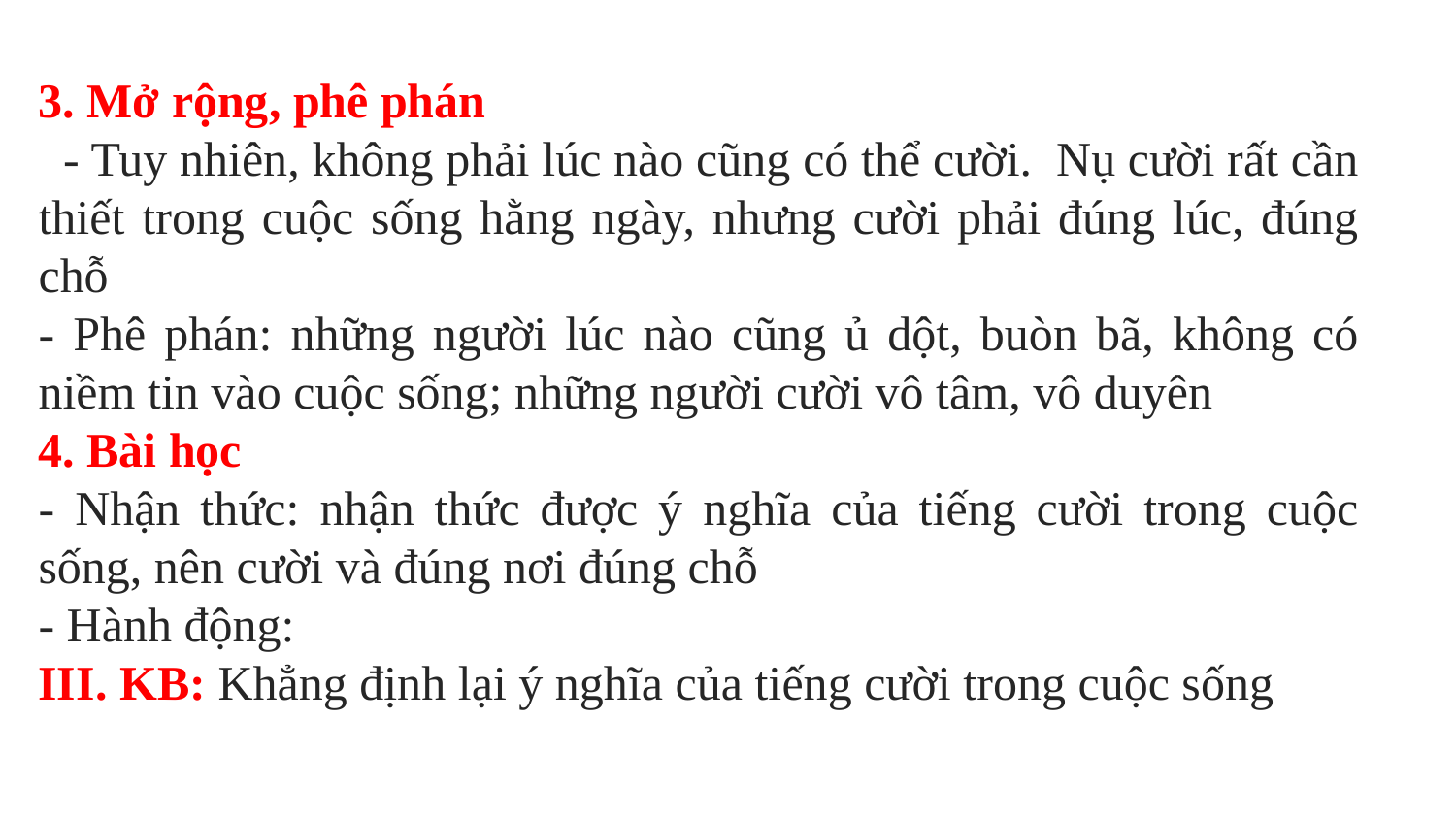

3. Mở rộng, phê phán
  - Tuy nhiên, không phải lúc nào cũng có thể cười.  Nụ cười rất cần thiết trong cuộc sống hằng ngày, nhưng cười phải đúng lúc, đúng chỗ
- Phê phán: những người lúc nào cũng ủ dột, buòn bã, không có niềm tin vào cuộc sống; những người cười vô tâm, vô duyên
4. Bài học
- Nhận thức: nhận thức được ý nghĩa của tiếng cười trong cuộc sống, nên cười và đúng nơi đúng chỗ
- Hành động:
III. KB: Khẳng định lại ý nghĩa của tiếng cười trong cuộc sống